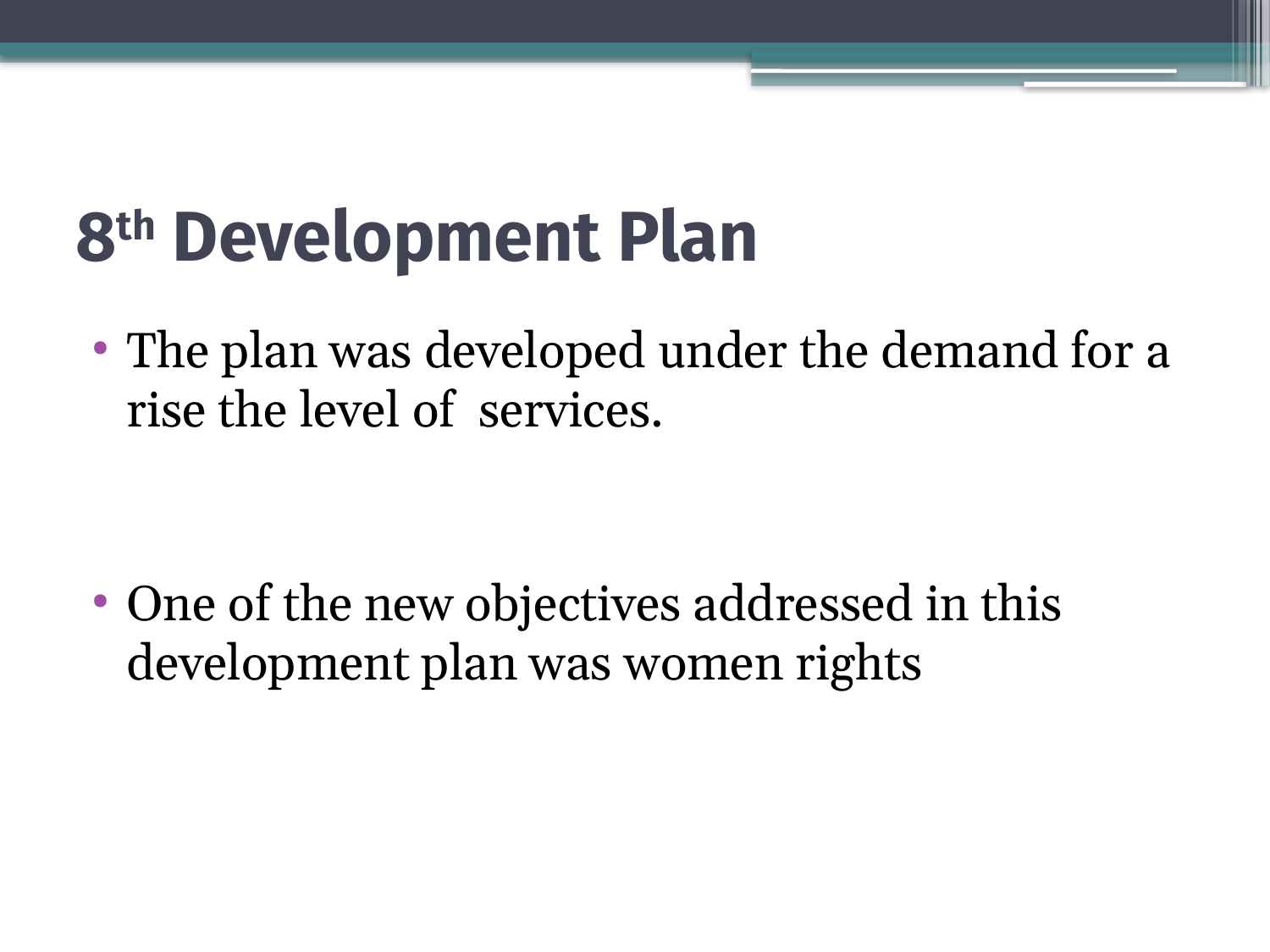

# 8th Development Plan
The plan was developed under the demand for a rise the level of  services.

One of the new objectives addressed in this development plan was women rights